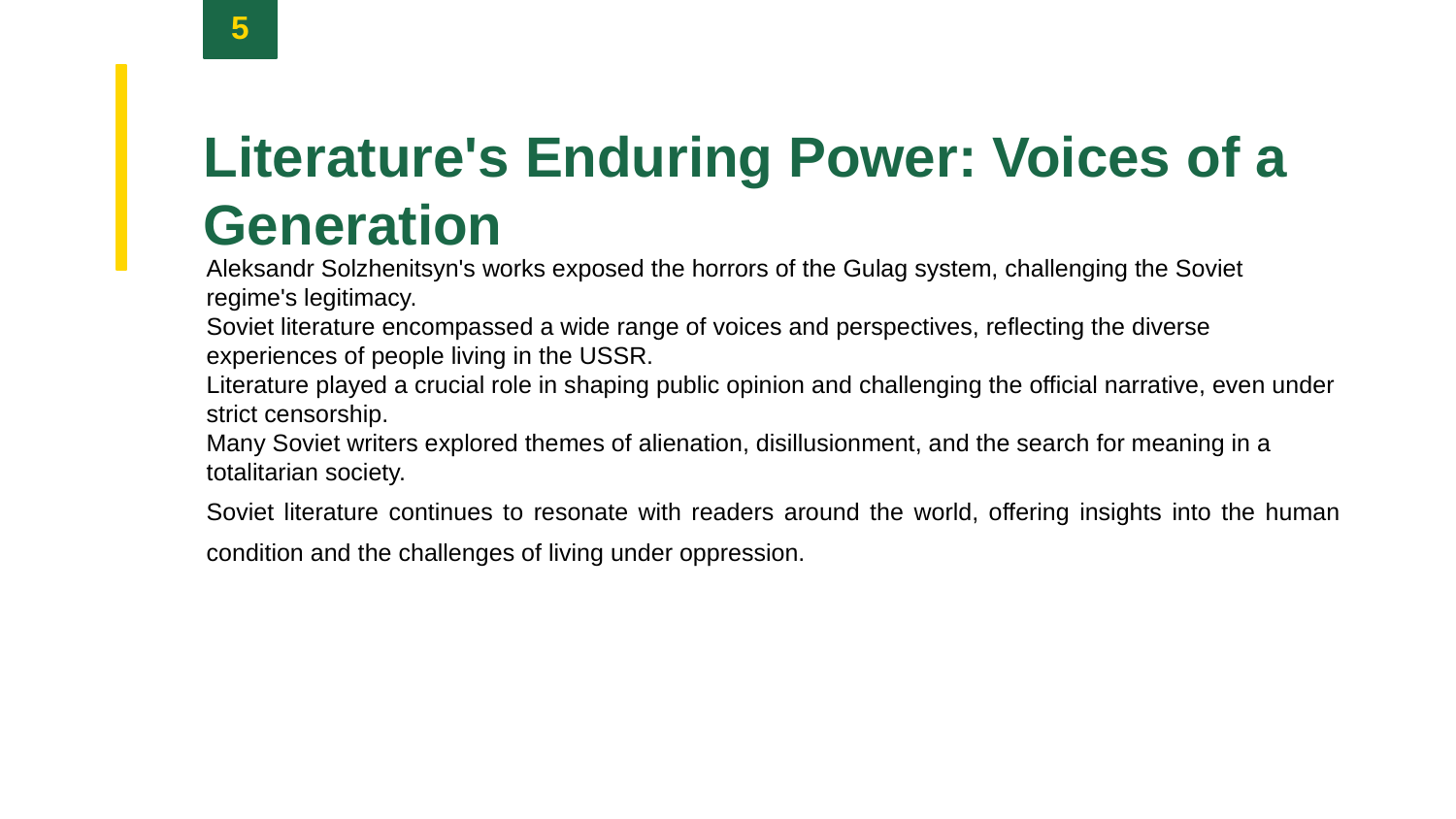

5

Literature's Enduring Power: Voices of a Generation
Aleksandr Solzhenitsyn's works exposed the horrors of the Gulag system, challenging the Soviet regime's legitimacy.
Soviet literature encompassed a wide range of voices and perspectives, reflecting the diverse experiences of people living in the USSR.
Literature played a crucial role in shaping public opinion and challenging the official narrative, even under strict censorship.
Many Soviet writers explored themes of alienation, disillusionment, and the search for meaning in a totalitarian society.
Soviet literature continues to resonate with readers around the world, offering insights into the human condition and the challenges of living under oppression.